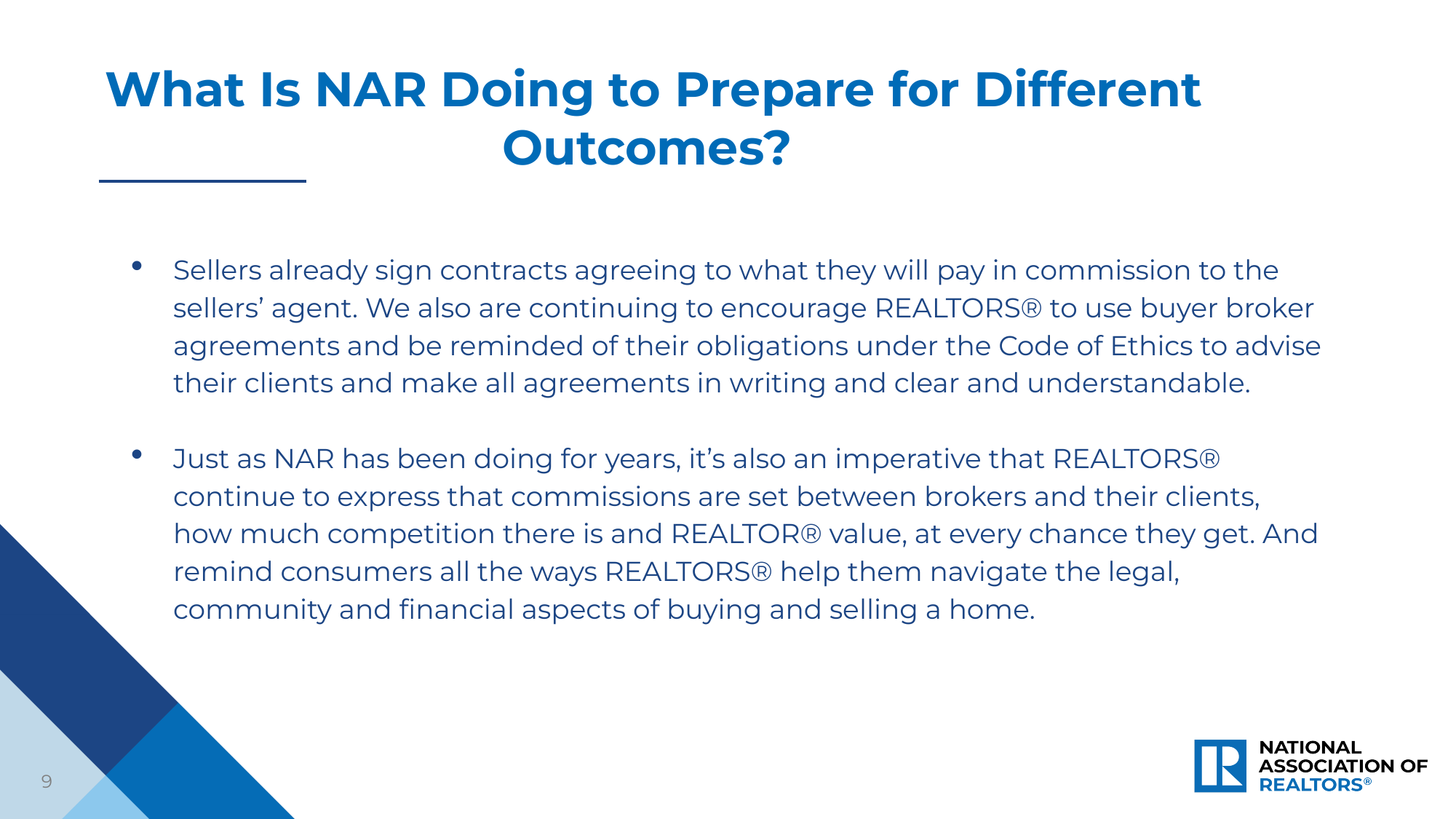

What Is NAR Doing to Prepare for Different Outcomes?
Sellers already sign contracts agreeing to what they will pay in commission to the sellers’ agent. We also are continuing to encourage REALTORS® to use buyer broker agreements and be reminded of their obligations under the Code of Ethics to advise their clients and make all agreements in writing and clear and understandable.

Just as NAR has been doing for years, it’s also an imperative that REALTORS® continue to express that commissions are set between brokers and their clients, how much competition there is and REALTOR® value, at every chance they get. And remind consumers all the ways REALTORS® help them navigate the legal, community and financial aspects of buying and selling a home.